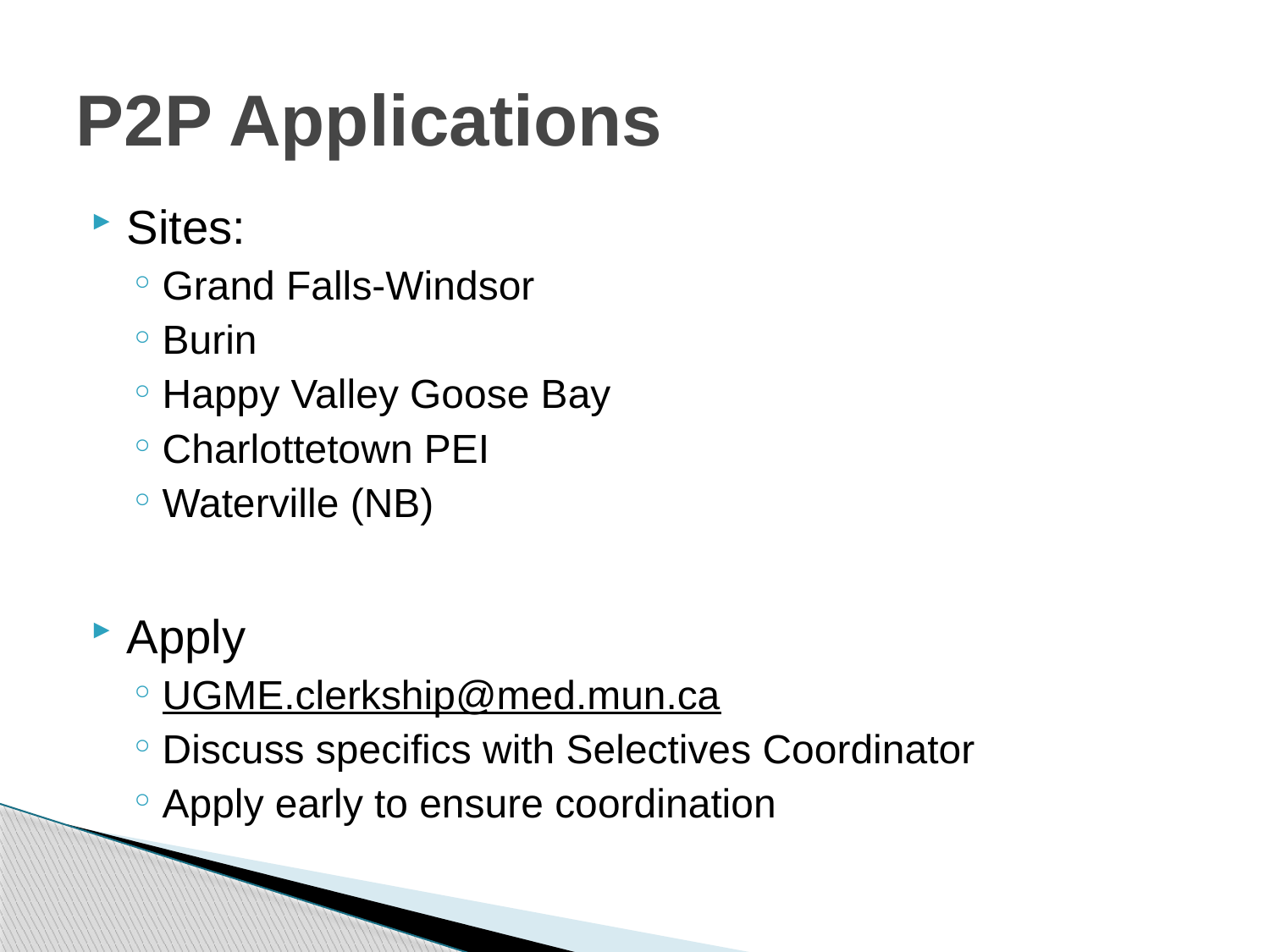

# P2P Applications
Sites:
Grand Falls-Windsor
Burin
Happy Valley Goose Bay
Charlottetown PEI
Waterville (NB)

Apply
UGME.clerkship@med.mun.ca
Discuss specifics with Selectives Coordinator
Apply early to ensure coordination